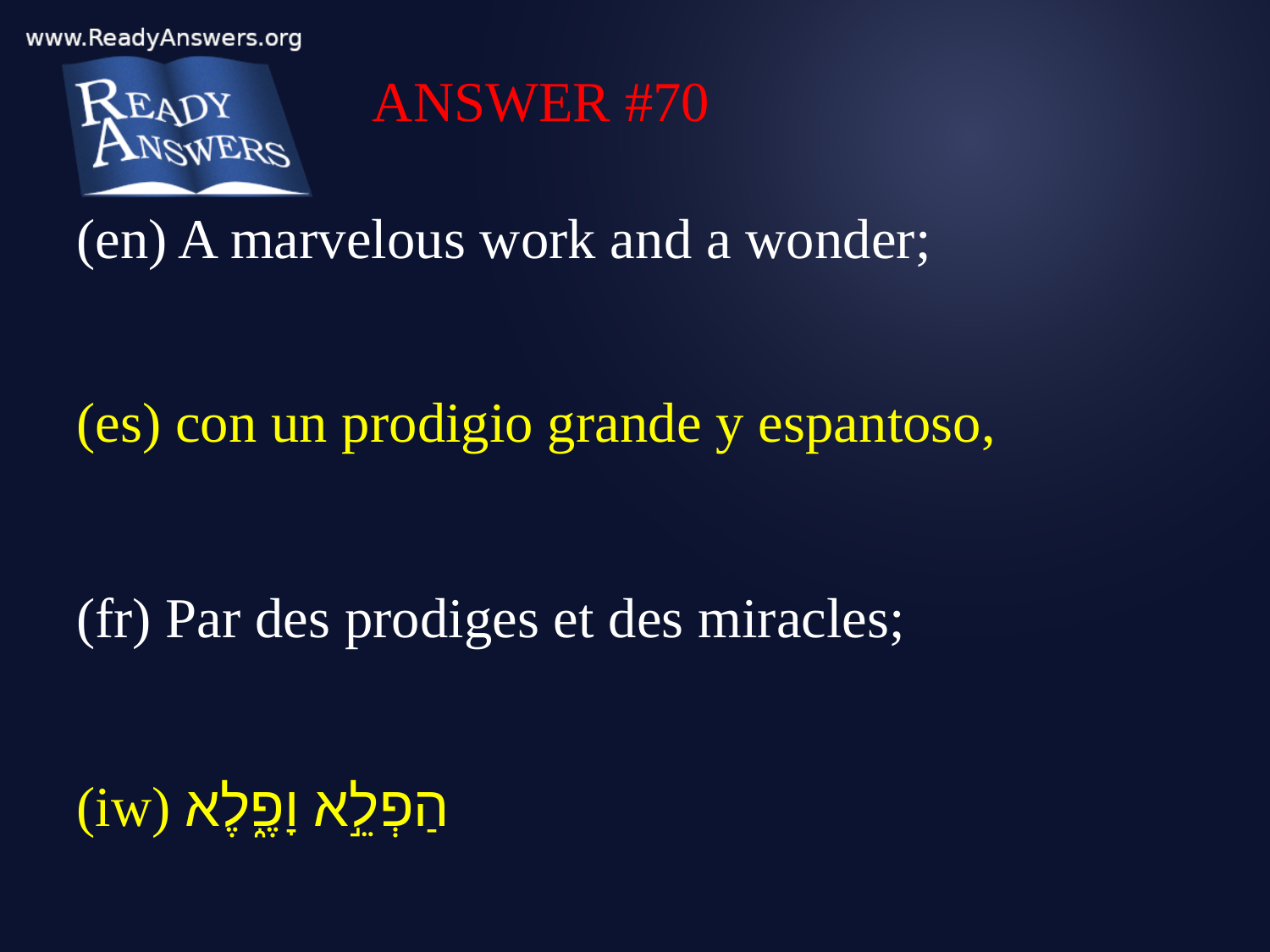

ANSWER #70
(en) A marvelous work and a wonder;
(es) con un prodigio grande y espantoso,
(fr) Par des prodiges et des miracles;
(iw) הַפְלֵ֣א וָפֶ֑לֶא